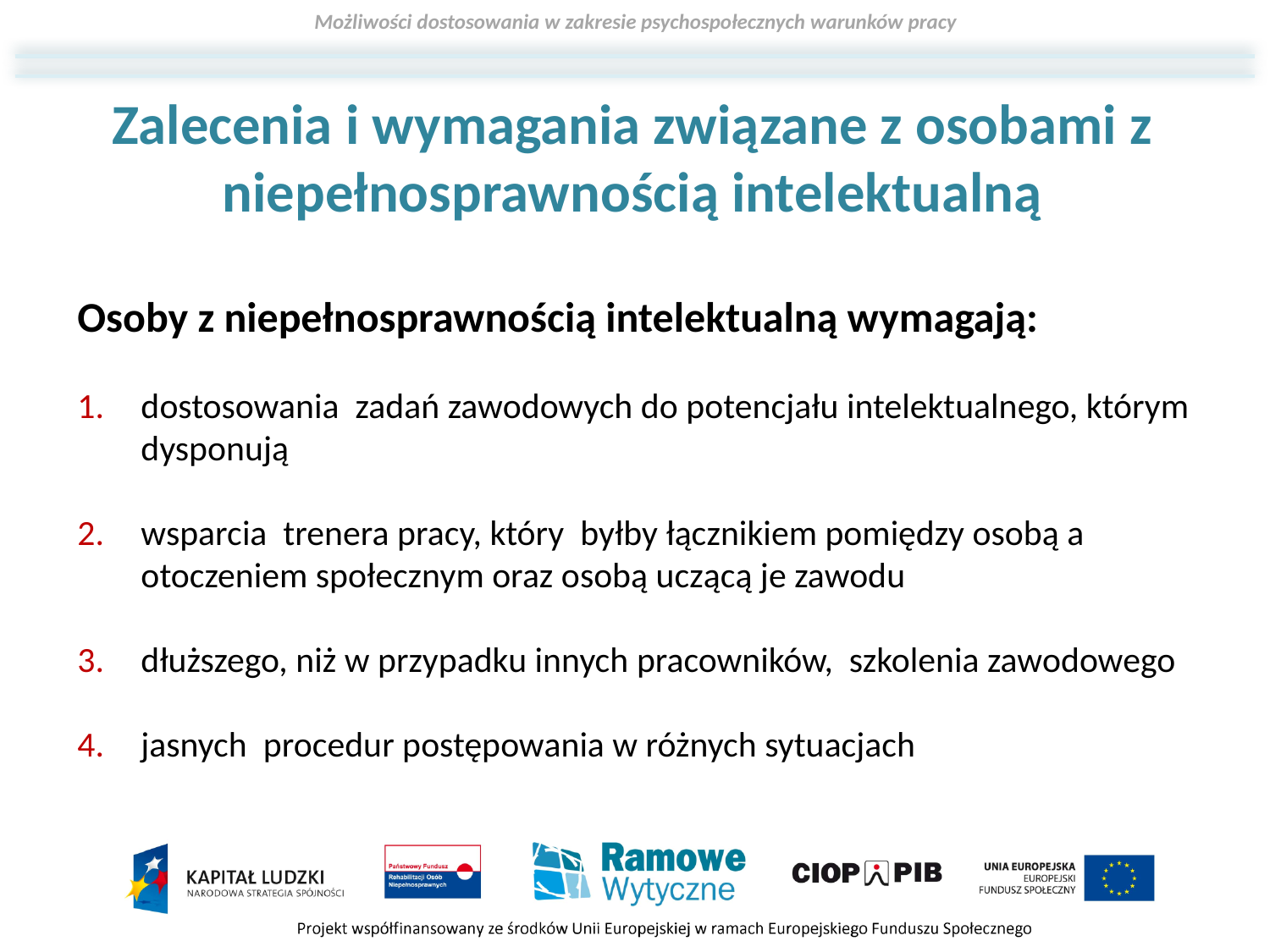

Zalecenia i wymagania związane z osobami z niepełnosprawnością intelektualną
Osoby z niepełnosprawnością intelektualną wymagają:

dostosowania  zadań zawodowych do potencjału intelektualnego, którym dysponują

wsparcia  trenera pracy, który  byłby łącznikiem pomiędzy osobą a otoczeniem społecznym oraz osobą uczącą je zawodu

dłuższego, niż w przypadku innych pracowników,  szkolenia zawodowego

jasnych  procedur postępowania w różnych sytuacjach